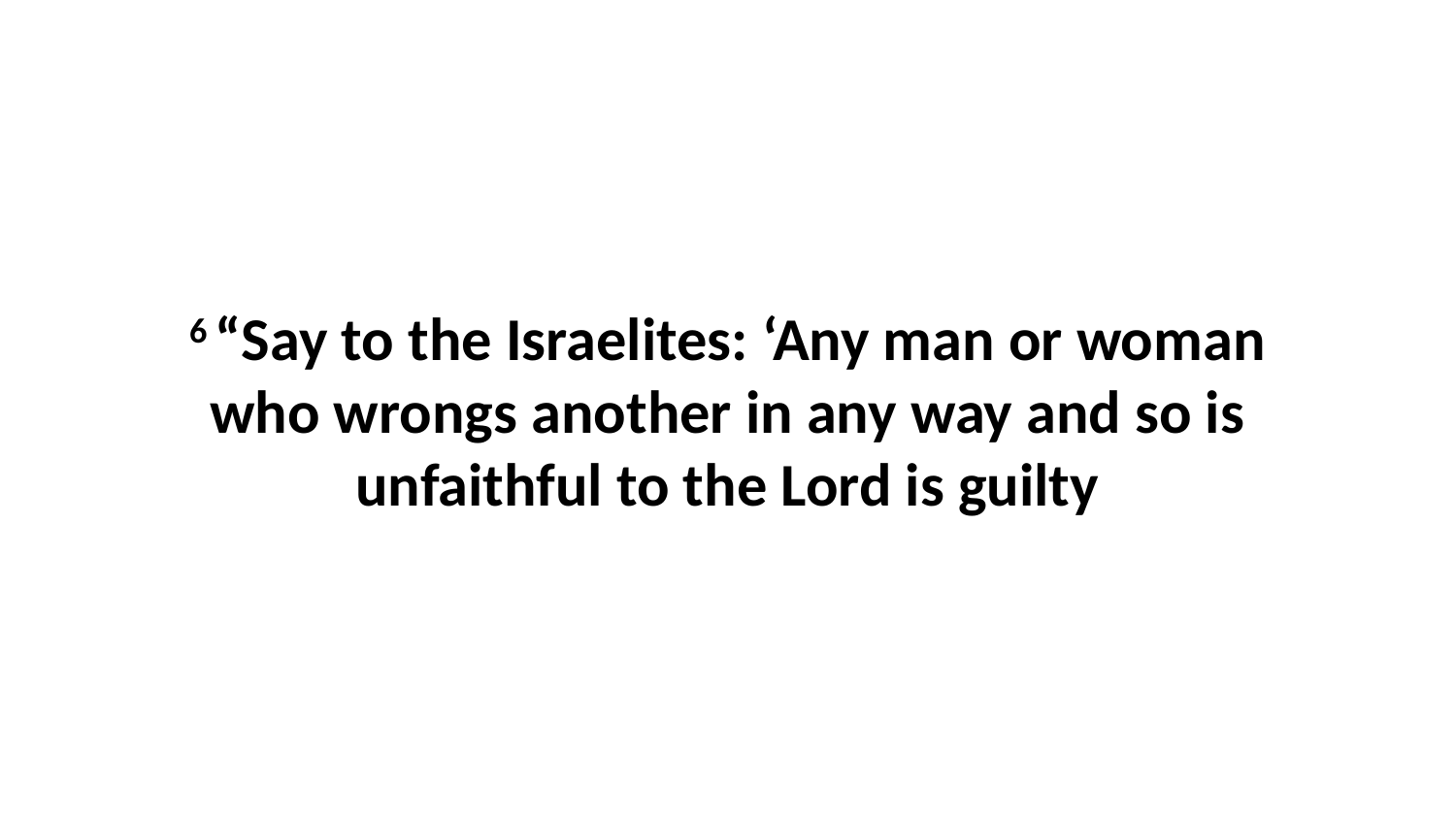

6 “Say to the Israelites: ‘Any man or woman who wrongs another in any way and so is unfaithful to the Lord is guilty